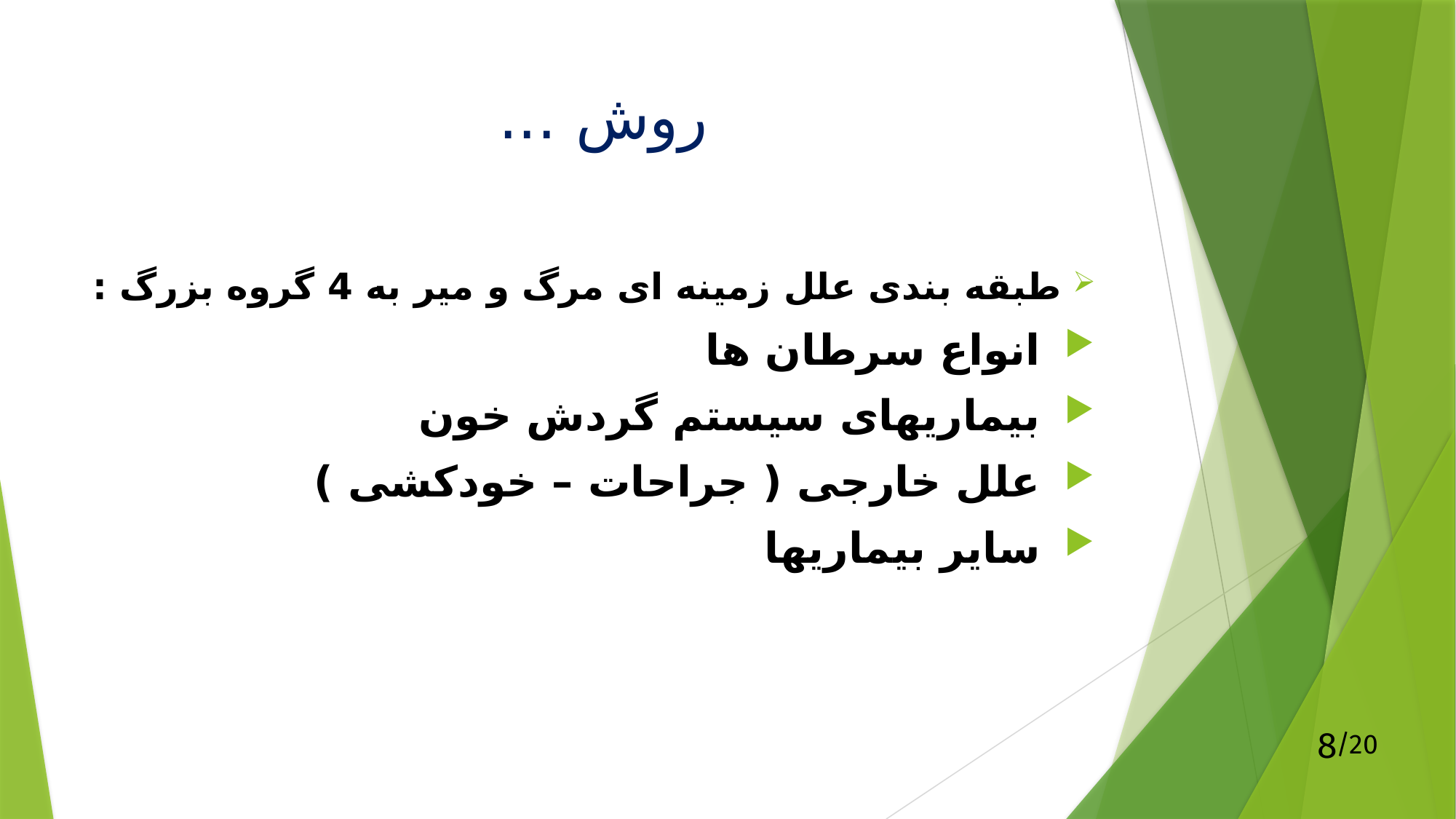

# روش ...
طبقه بندی علل زمینه ای مرگ و میر به 4 گروه بزرگ :
 انواع سرطان ها
 بیماریهای سیستم گردش خون
 علل خارجی ( جراحات – خودکشی )
 سایر بیماریها

8